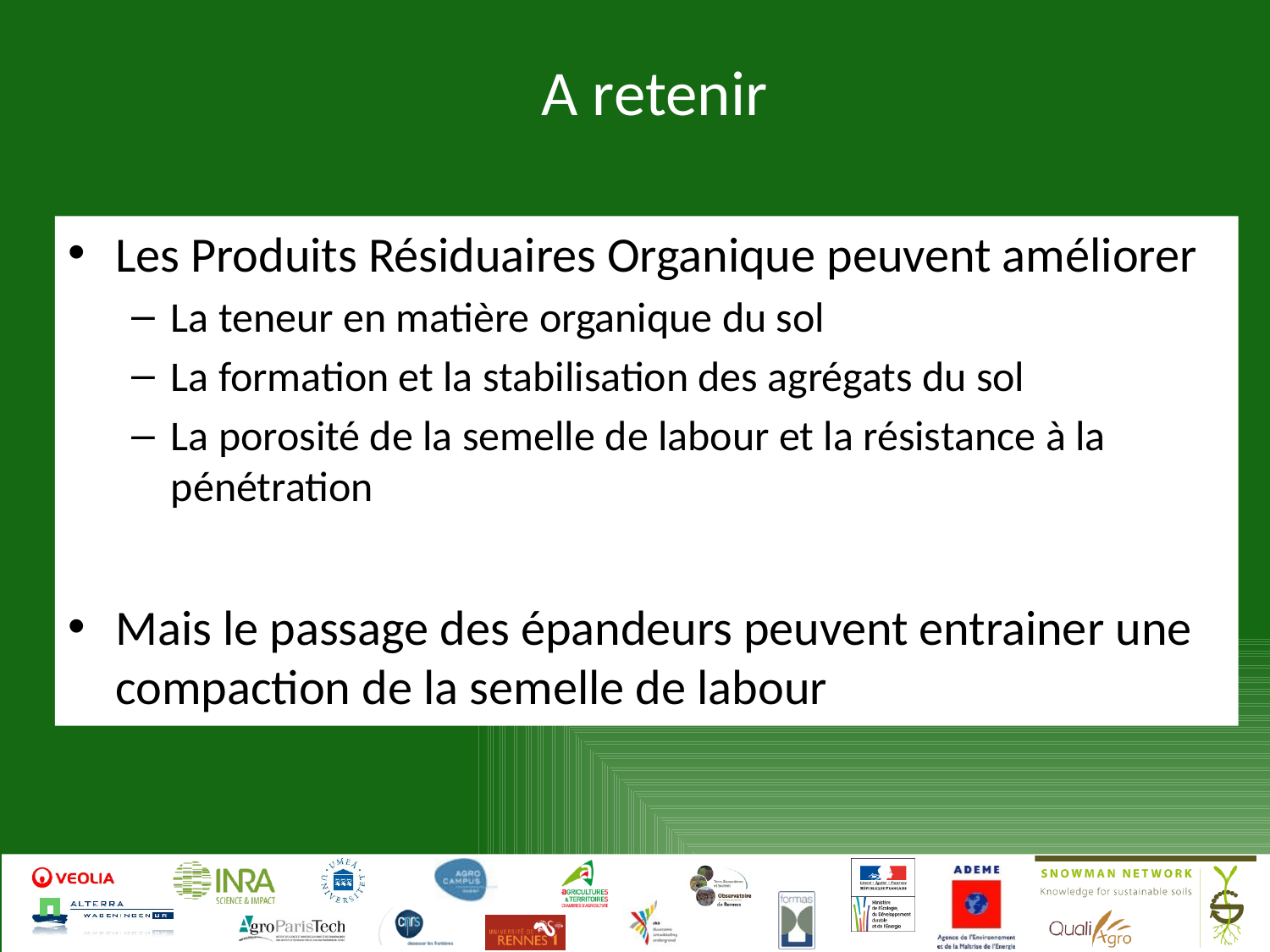

# A retenir
Les Produits Résiduaires Organique peuvent améliorer
La teneur en matière organique du sol
La formation et la stabilisation des agrégats du sol
La porosité de la semelle de labour et la résistance à la pénétration

Mais le passage des épandeurs peuvent entrainer une compaction de la semelle de labour